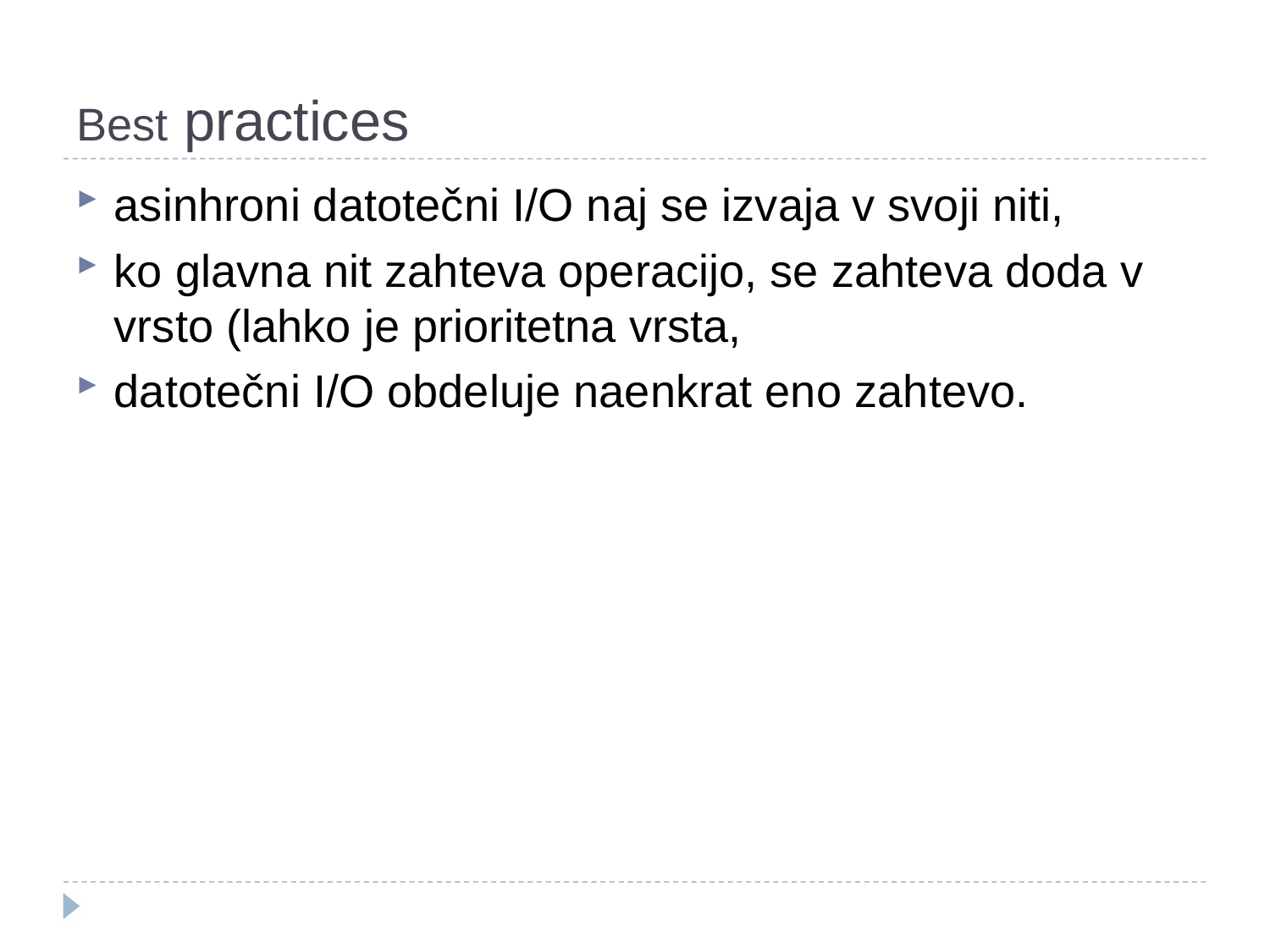

# Best practices
asinhroni datotečni I/O naj se izvaja v svoji niti,
ko glavna nit zahteva operacijo, se zahteva doda v vrsto (lahko je prioritetna vrsta,
datotečni I/O obdeluje naenkrat eno zahtevo.